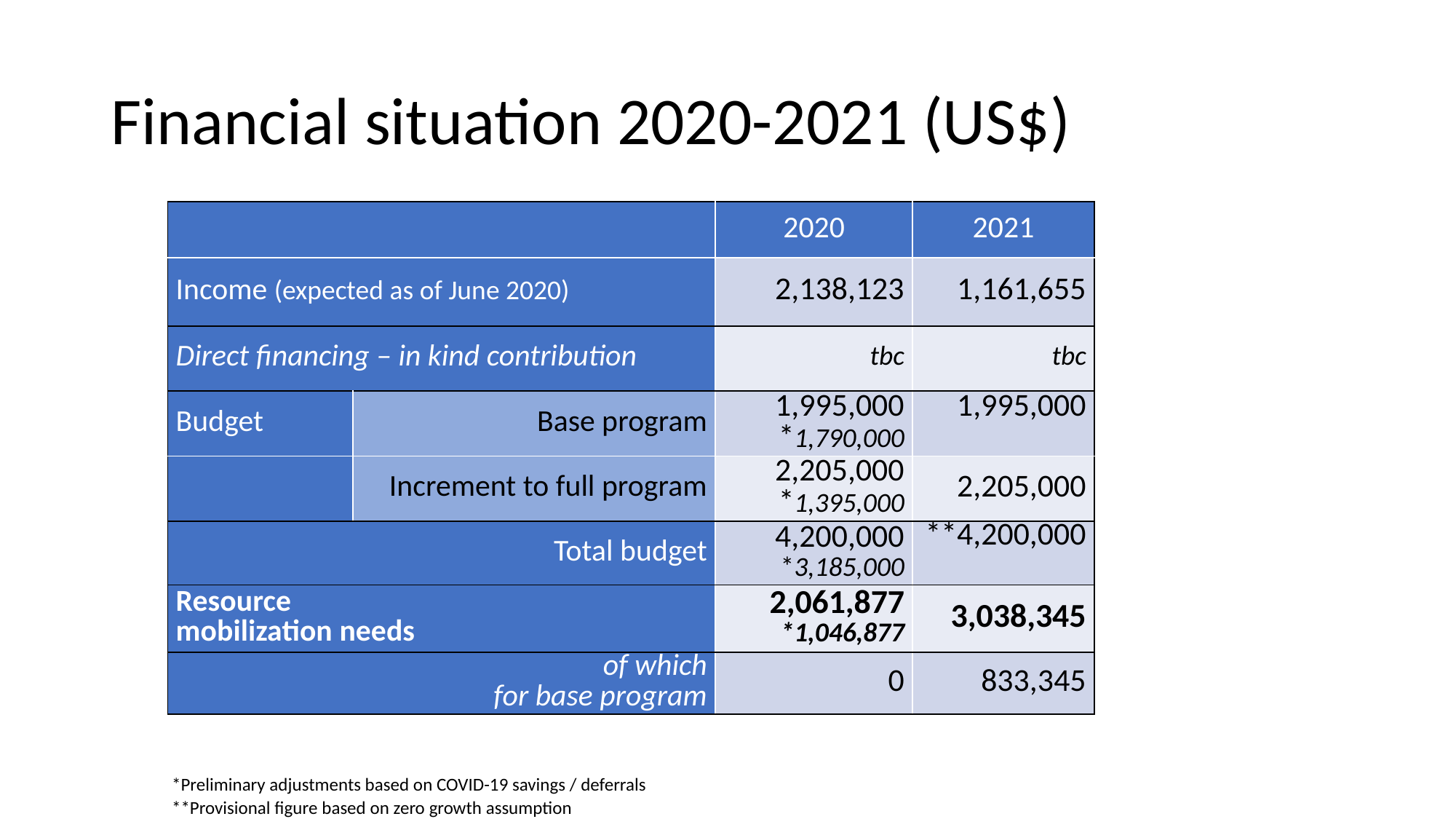

# Financial situation 2020-2021 (US$)
|  |  | 2020 | 2021 |
| --- | --- | --- | --- |
| Income (expected as of June 2020) |  | 2,138,123 | 1,161,655 |
| Direct financing – in kind contribution |  | tbc | tbc |
| Budget | Base program | 1,995,000 \*1,790,000 | 1,995,000 |
|  | Increment to full program | 2,205,000 \*1,395,000 | 2,205,000 |
| Total budget |  | 4,200,000 \*3,185,000 | \*\*4,200,000 |
| Resource mobilization needs |  | 2,061,877 \*1,046,877 | 3,038,345 |
| of which for base program |  | 0 | 833,345 |

*Preliminary adjustments based on COVID-19 savings / deferrals
**Provisional figure based on zero growth assumption